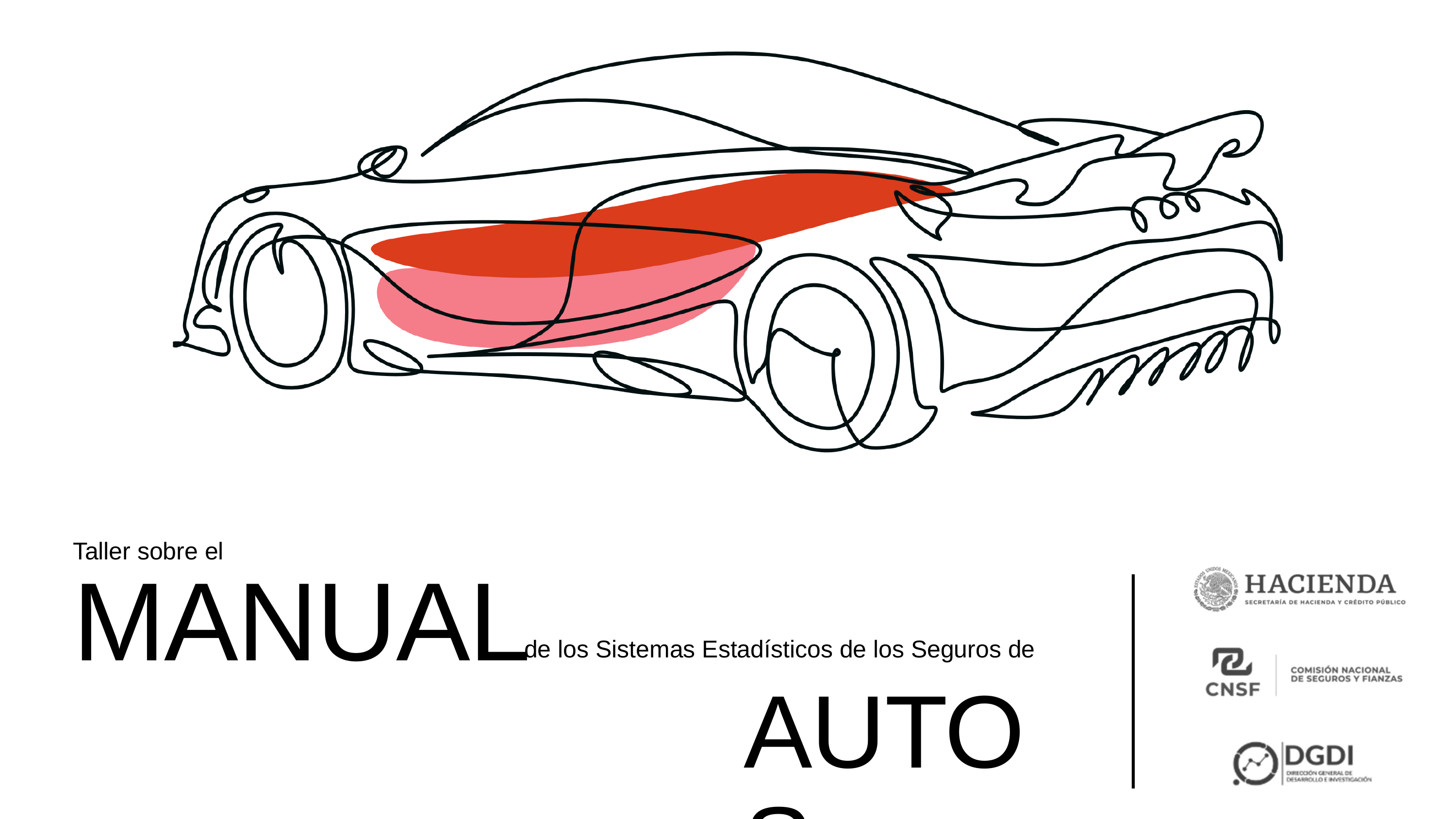

Taller sobre el

MANUAL

de los Sistemas Estadísticos de los Seguros de
AUTOS